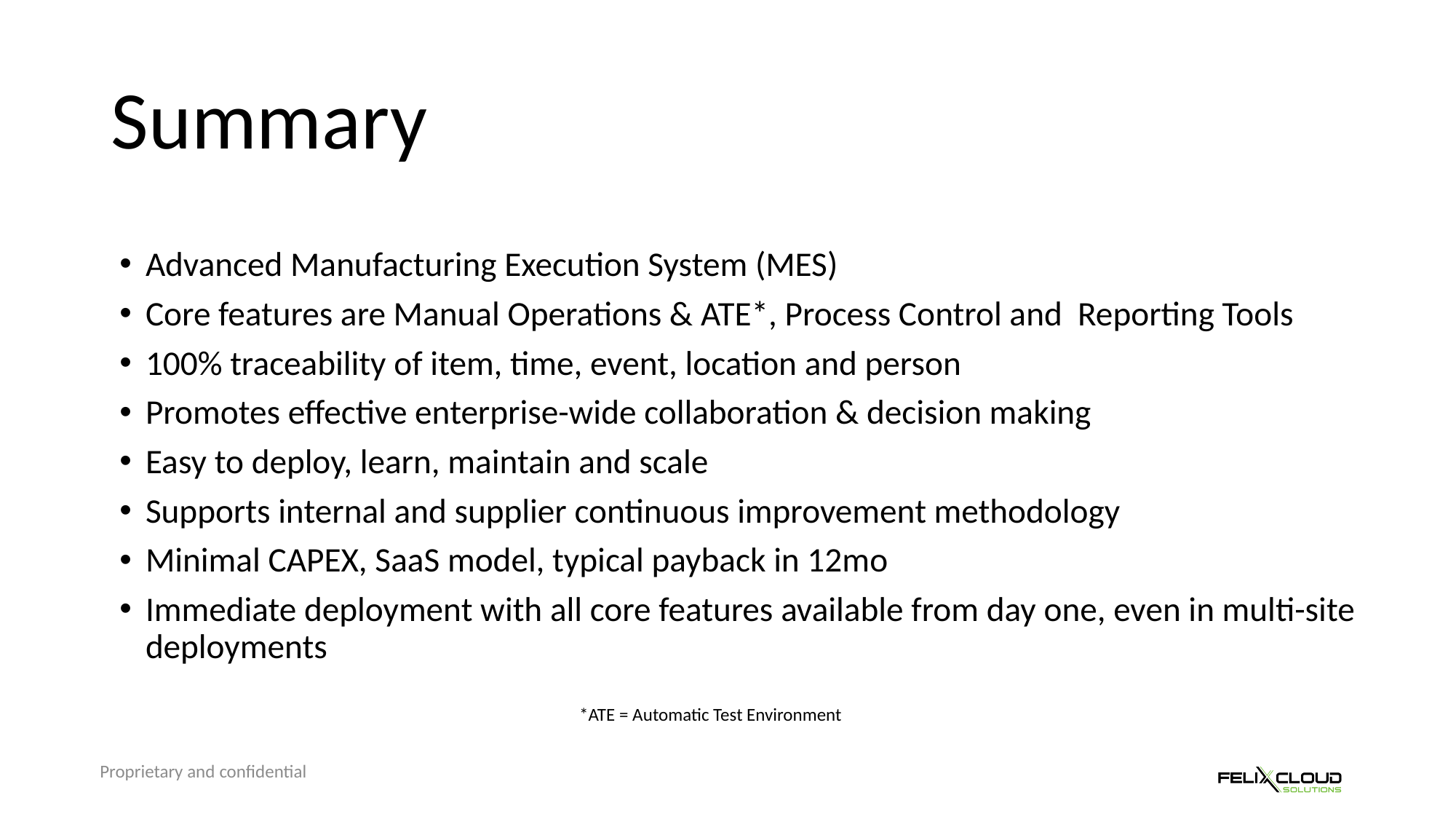

# Summary
Advanced Manufacturing Execution System (MES)
Core features are Manual Operations & ATE*, Process Control and  Reporting Tools
100% traceability of item, time, event, location and person
Promotes effective enterprise-wide collaboration & decision making
Easy to deploy, learn, maintain and scale
Supports internal and supplier continuous improvement methodology
Minimal CAPEX, SaaS model, typical payback in 12mo
Immediate deployment with all core features available from day one, even in multi-site deployments

*ATE = Automatic Test Environment
Proprietary and confidential